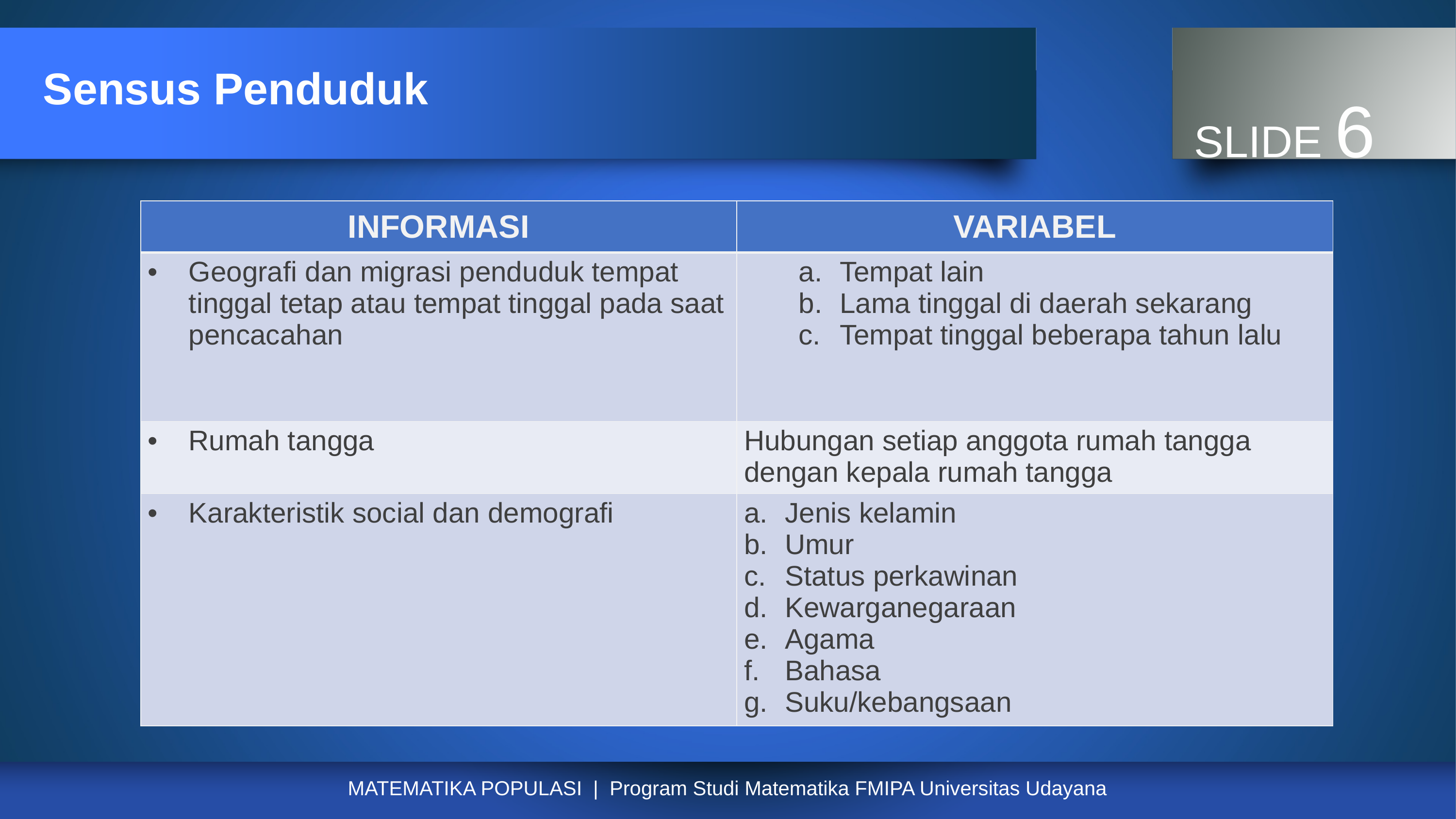

# Sensus Penduduk
 SLIDE 6

| INFORMASI | VARIABEL |
| --- | --- |
| Geografi dan migrasi penduduk tempat tinggal tetap atau tempat tinggal pada saat pencacahan | Tempat lain Lama tinggal di daerah sekarang Tempat tinggal beberapa tahun lalu |
| Rumah tangga | Hubungan setiap anggota rumah tangga dengan kepala rumah tangga |
| Karakteristik social dan demografi | Jenis kelamin Umur Status perkawinan Kewarganegaraan Agama Bahasa Suku/kebangsaan |
MATEMATIKA POPULASI  |  Program Studi Matematika FMIPA Universitas Udayana